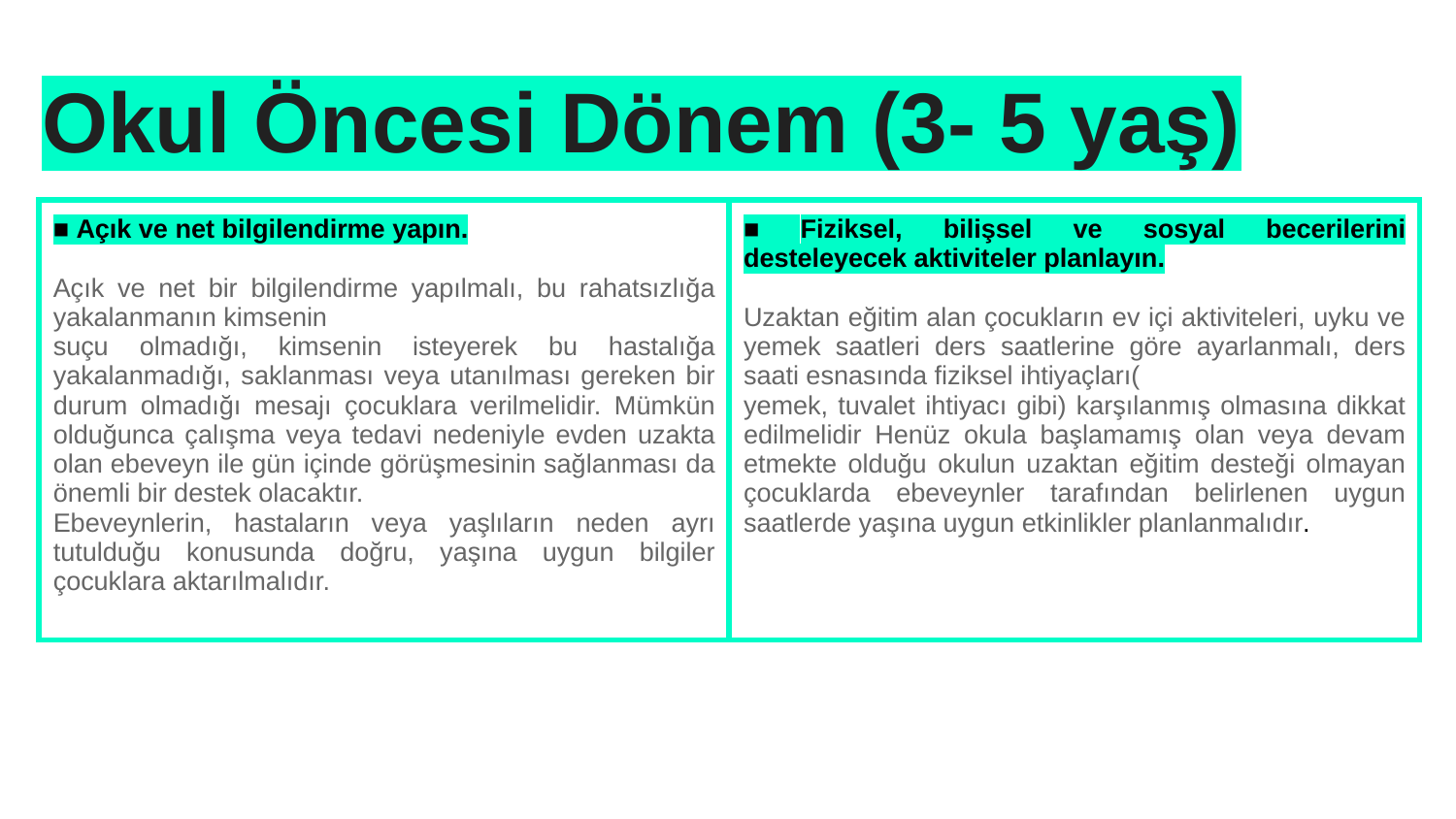

# Okul Öncesi Dönem (3- 5 yaş)
| ■ Açık ve net bilgilendirme yapın. Açık ve net bir bilgilendirme yapılmalı, bu rahatsızlığa yakalanmanın kimsenin suçu olmadığı, kimsenin isteyerek bu hastalığa yakalanmadığı, saklanması veya utanılması gereken bir durum olmadığı mesajı çocuklara verilmelidir. Mümkün olduğunca çalışma veya tedavi nedeniyle evden uzakta olan ebeveyn ile gün içinde görüşmesinin sağlanması da önemli bir destek olacaktır. Ebeveynlerin, hastaların veya yaşlıların neden ayrı tutulduğu konusunda doğru, yaşına uygun bilgiler çocuklara aktarılmalıdır. | ■ Fiziksel, bilişsel ve sosyal becerilerini desteleyecek aktiviteler planlayın. Uzaktan eğitim alan çocukların ev içi aktiviteleri, uyku ve yemek saatleri ders saatlerine göre ayarlanmalı, ders saati esnasında fiziksel ihtiyaçları( yemek, tuvalet ihtiyacı gibi) karşılanmış olmasına dikkat edilmelidir Henüz okula başlamamış olan veya devam etmekte olduğu okulun uzaktan eğitim desteği olmayan çocuklarda ebeveynler tarafından belirlenen uygun saatlerde yaşına uygun etkinlikler planlanmalıdır. |
| --- | --- |